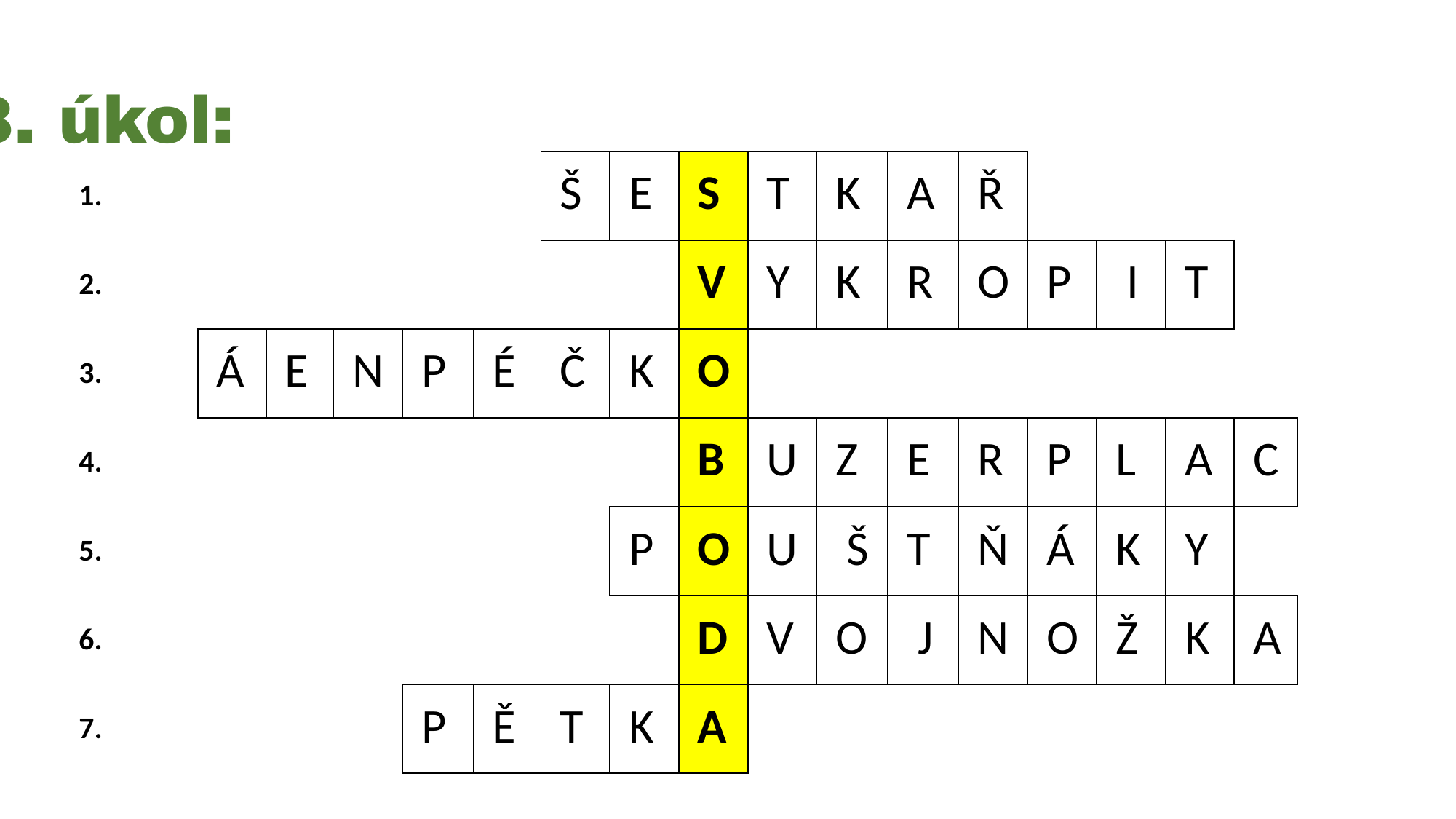

# 3. úkol:
| 1. |  |  |  |  |  |  | Š | E | S | T | K | A | Ř |  |  |  |  |  |
| --- | --- | --- | --- | --- | --- | --- | --- | --- | --- | --- | --- | --- | --- | --- | --- | --- | --- | --- |
| 2. |  |  |  |  |  |  |  |  | V | Y | K | R | O | P | I | T |  |  |
| 3. |  | Á | E | N | P | É | Č | K | O |  |  |  |  |  |  |  |  |  |
| 4. |  |  |  |  |  |  |  |  | B | U | Z | E | R | P | L | A | C |  |
| 5. |  |  |  |  |  |  |  | P | O | U | Š | T | Ň | Á | K | Y |  |  |
| 6. |  |  |  |  |  |  |  |  | D | V | O | J | N | O | Ž | K | A |  |
| 7. |  |  |  |  | P | Ě | T | K | A |  |  |  |  |  |  |  |  |  |